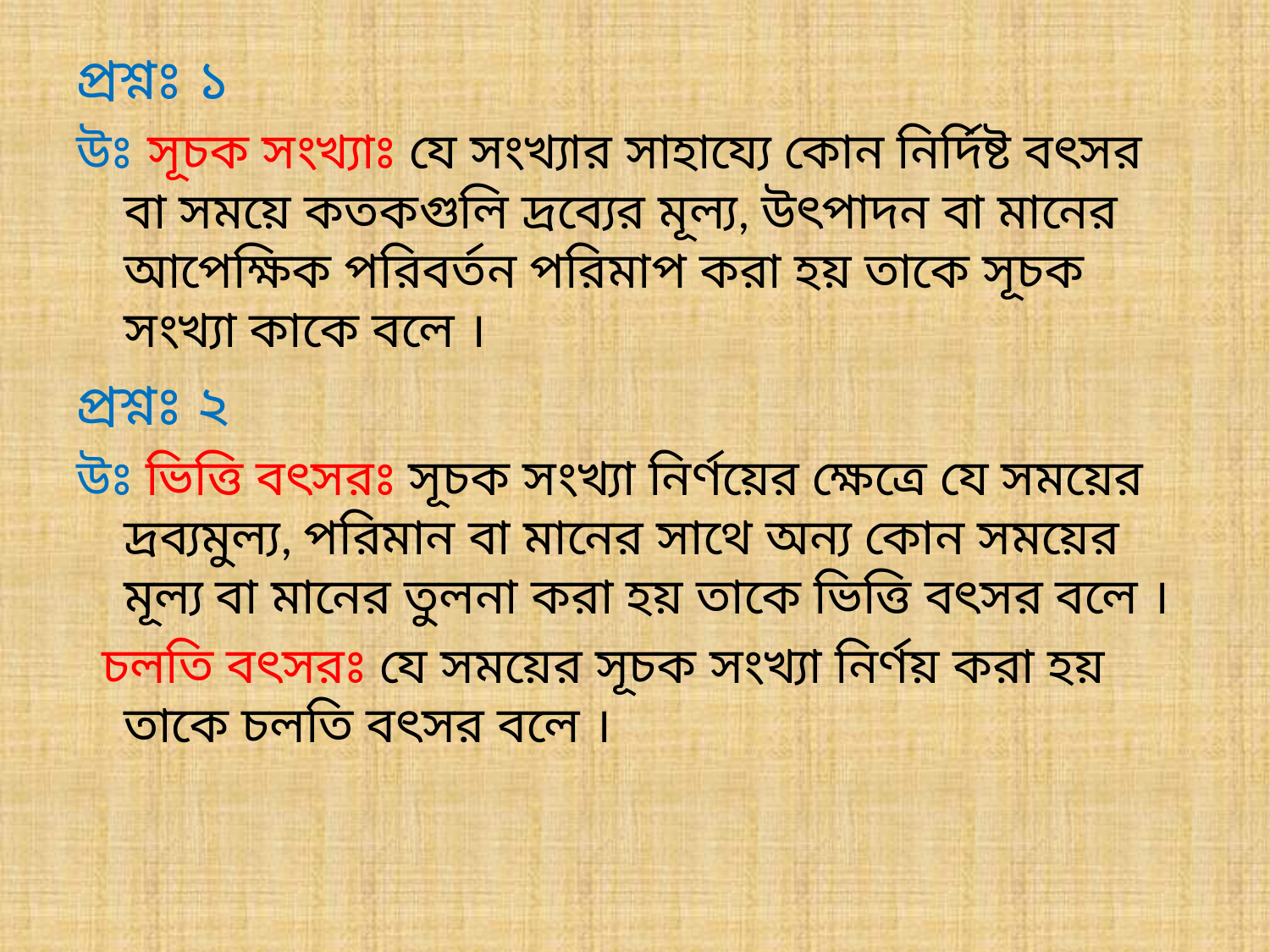

# প্রশ্নঃ ১
উঃ সূচক সংখ্যাঃ যে সংখ্যার সাহায্যে কোন নির্দিষ্ট বৎসর বা সময়ে কতকগুলি দ্রব্যের মূল্য, উৎপাদন বা মানের আপেক্ষিক পরিবর্তন পরিমাপ করা হয় তাকে সূচক সংখ্যা কাকে বলে ।
প্রশ্নঃ ২
উঃ ভিত্তি বৎসরঃ সূচক সংখ্যা নির্ণয়ের ক্ষেত্রে যে সময়ের দ্রব্যমুল্য, পরিমান বা মানের সাথে অন্য কোন সময়ের মূল্য বা মানের তুলনা করা হয় তাকে ভিত্তি বৎসর বলে ।
  চলতি বৎসরঃ যে সময়ের সূচক সংখ্যা নির্ণয় করা হয় তাকে চলতি বৎসর বলে ।